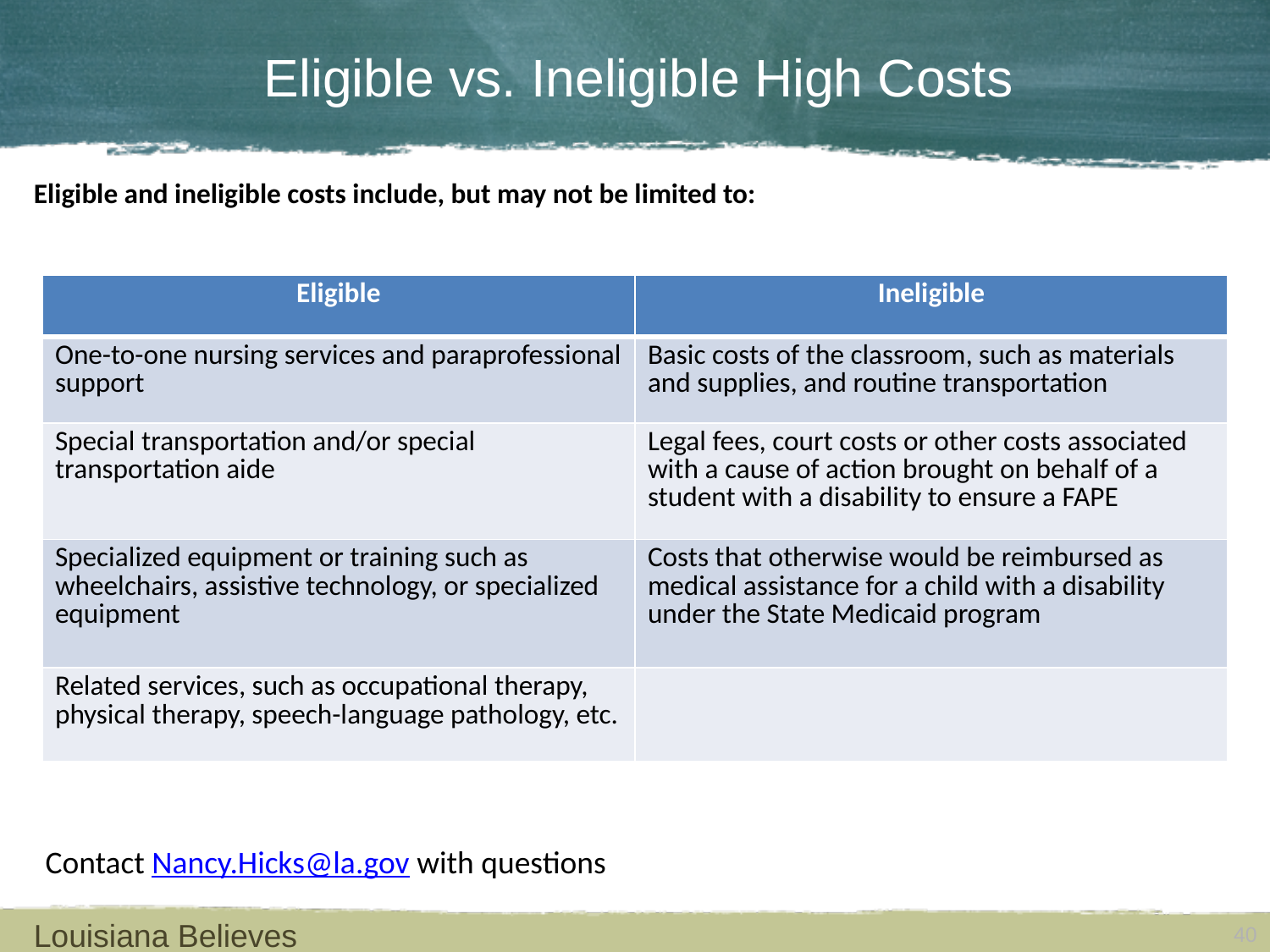

Eligible vs. Ineligible High Costs
Eligible and ineligible costs include, but may not be limited to:

| Eligible | Ineligible |
| --- | --- |
| One-to-one nursing services and paraprofessional support | Basic costs of the classroom, such as materials and supplies, and routine transportation |
| Special transportation and/or special transportation aide | Legal fees, court costs or other costs associated with a cause of action brought on behalf of a student with a disability to ensure a FAPE |
| Specialized equipment or training such as wheelchairs, assistive technology, or specialized equipment | Costs that otherwise would be reimbursed as medical assistance for a child with a disability under the State Medicaid program |
| Related services, such as occupational therapy, physical therapy, speech-language pathology, etc. |  |
Contact Nancy.Hicks@la.gov with questions
Louisiana Believes
40